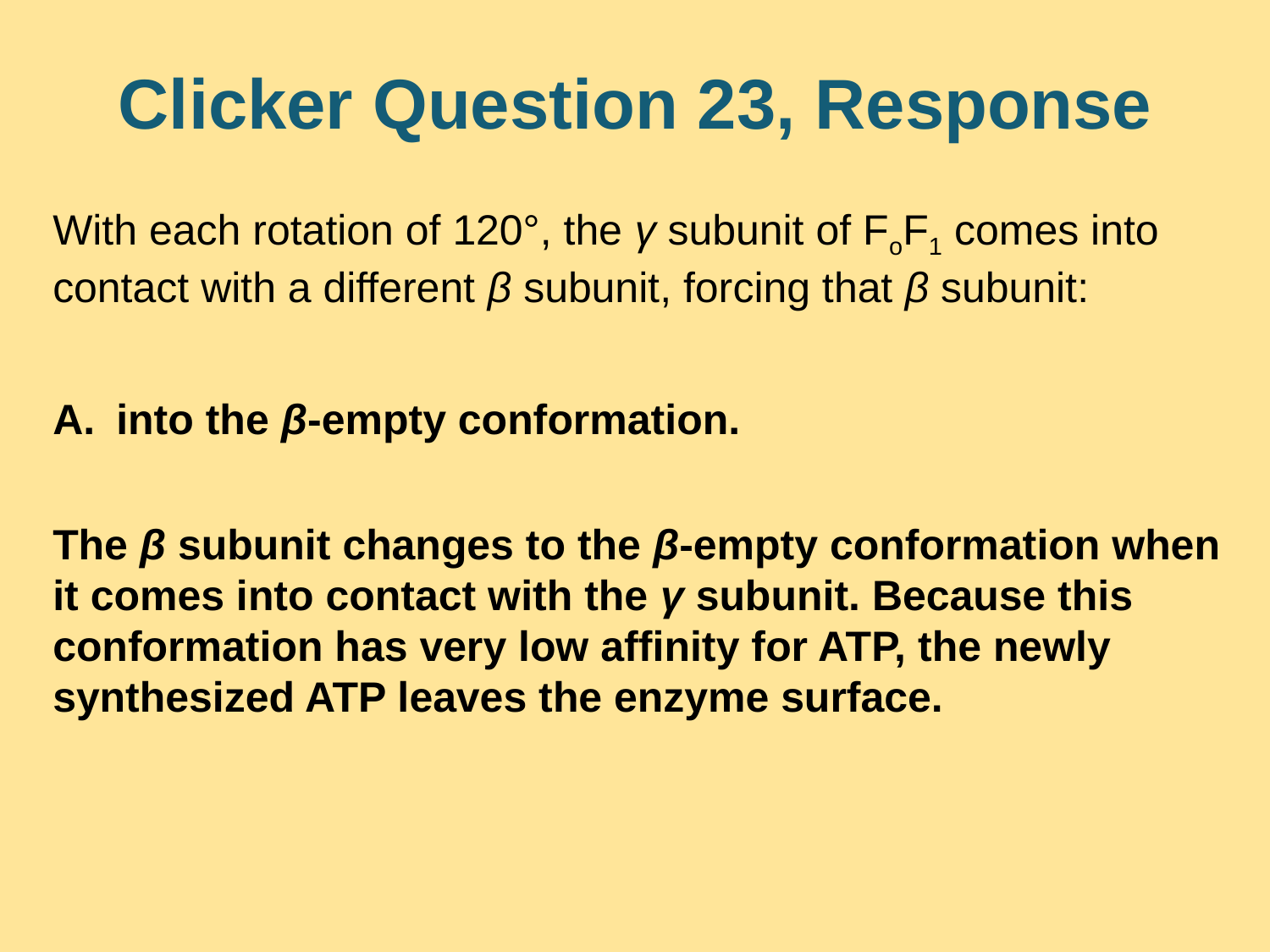

# Clicker Question 23, Response
With each rotation of 120°, the γ subunit of FoF1 comes into contact with a different β subunit, forcing that β subunit:

into the β-empty conformation.

The β subunit changes to the β-empty conformation when it comes into contact with the γ subunit. Because this conformation has very low affinity for ATP, the newly synthesized ATP leaves the enzyme surface.